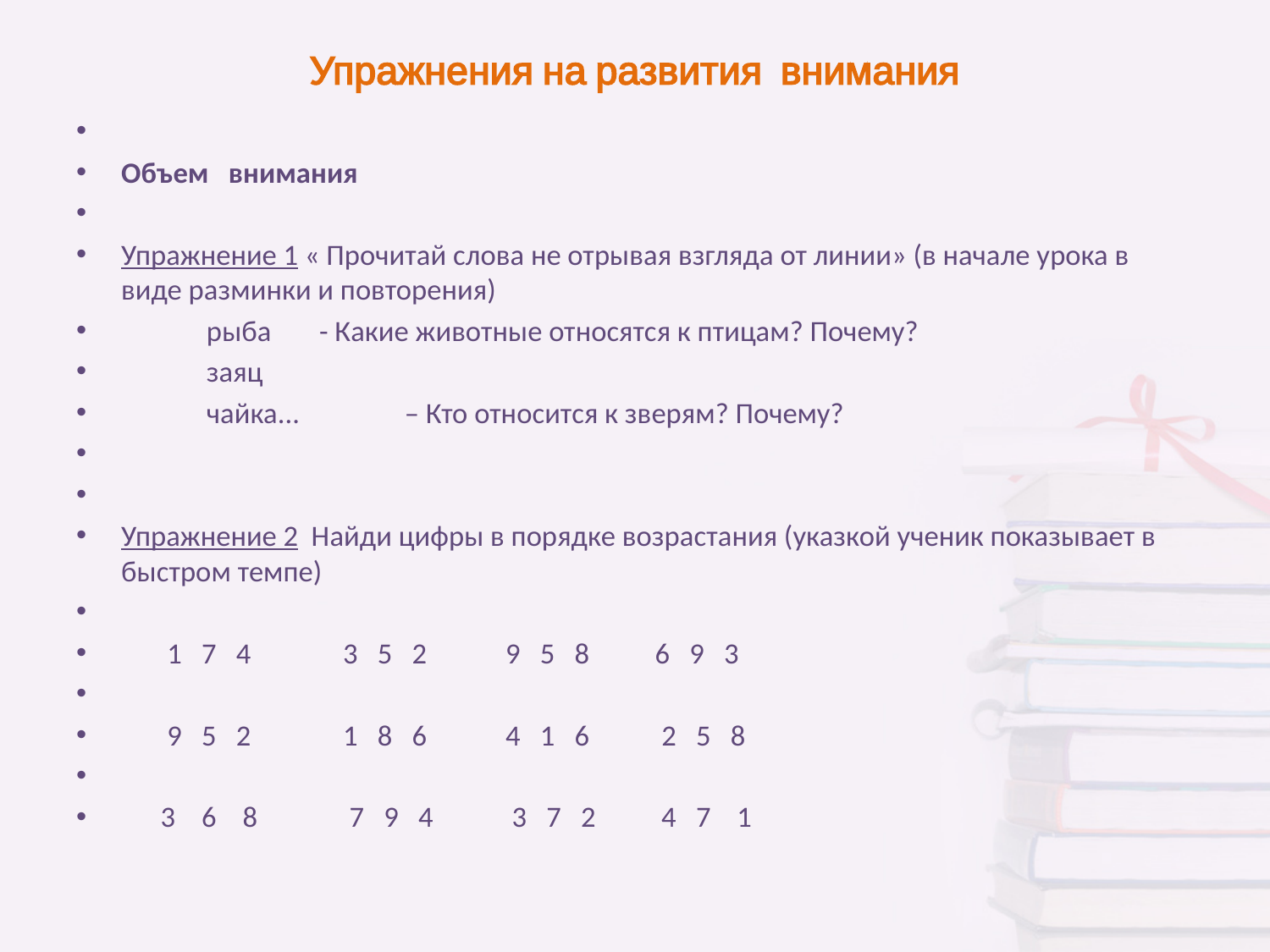

# Упражнения на развития  внимания

Объем   внимания

Упражнение 1 « Прочитай слова не отрывая взгляда от линии» (в начале урока в виде разминки и повторения)
             рыба	- Какие животные относятся к птицам? Почему?
             заяц
             чайка...                – Кто относится к зверям? Почему?

Упражнение 2  Найди цифры в порядке возрастания (указкой ученик показывает в быстром темпе)

       1   7   4              3   5   2            9   5   8          6   9   3

       9   5   2              1   8   6            4   1   6           2   5   8

      3    6    8              7   9   4            3   7   2          4   7    1